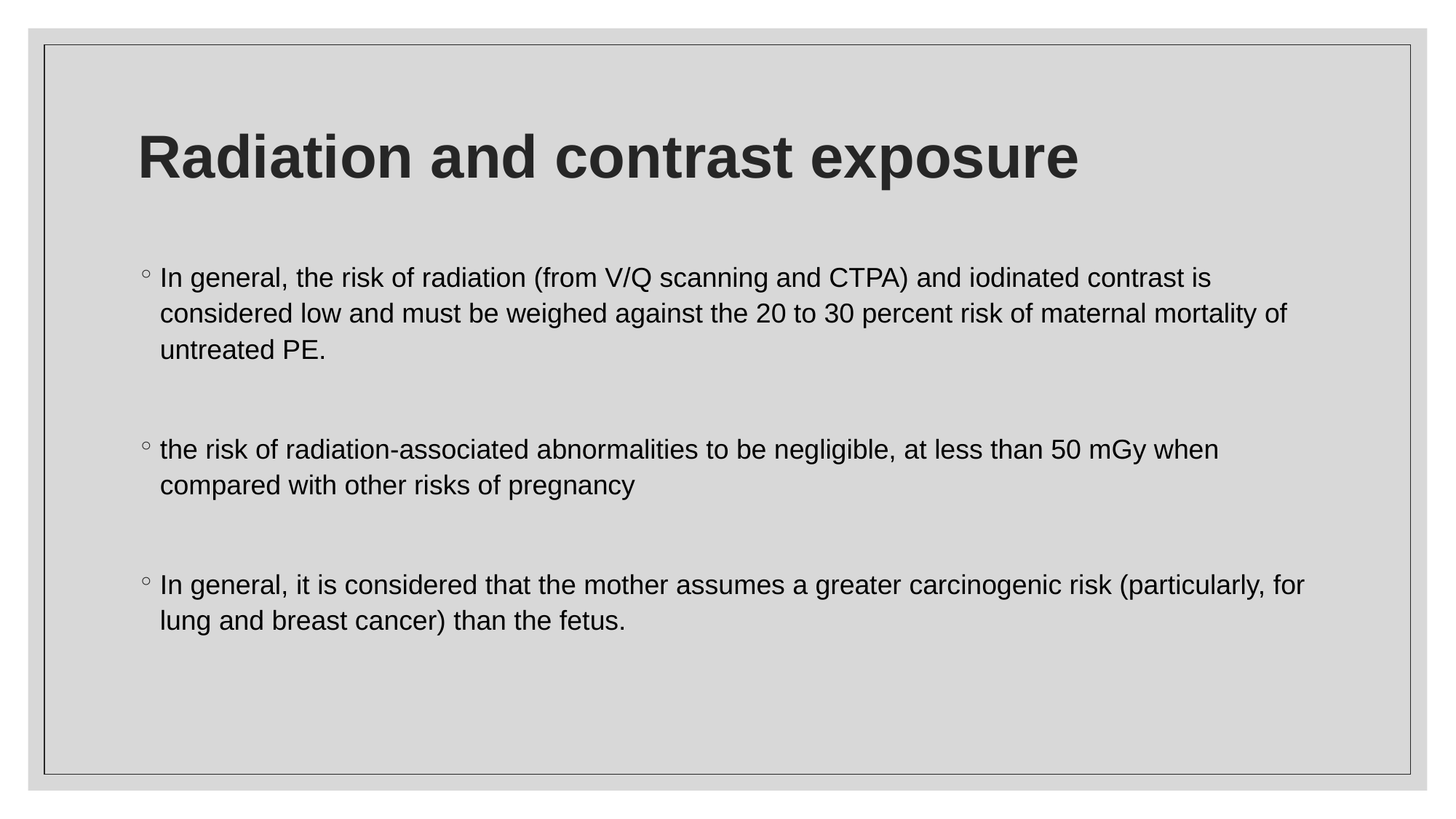

# Radiation and contrast exposure
In general, the risk of radiation (from V/Q scanning and CTPA) and iodinated contrast is considered low and must be weighed against the 20 to 30 percent risk of maternal mortality of untreated PE.

the risk of radiation-associated abnormalities to be negligible, at less than 50 mGy when compared with other risks of pregnancy

In general, it is considered that the mother assumes a greater carcinogenic risk (particularly, for lung and breast cancer) than the fetus.